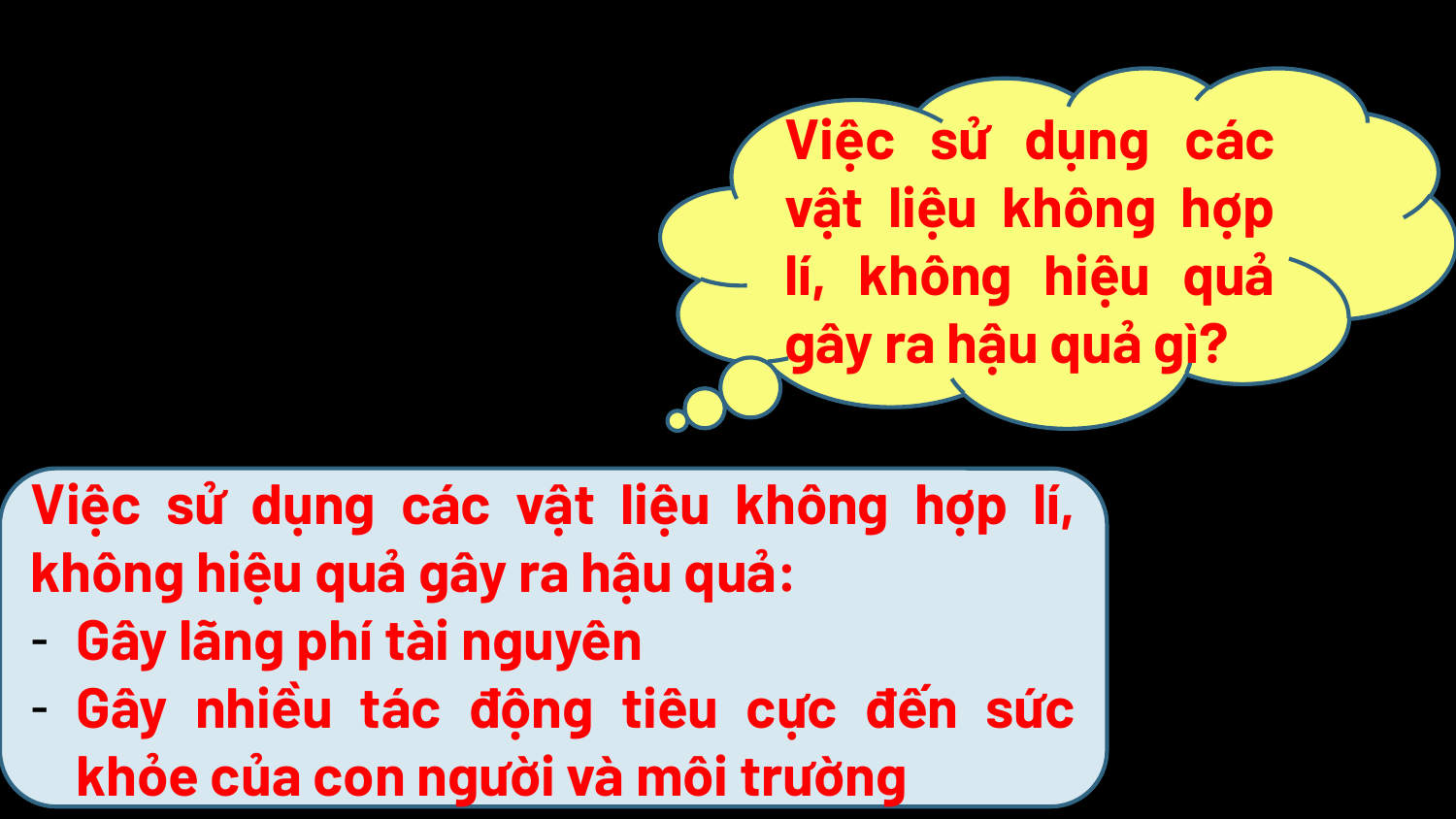

Việc sử dụng các vật liệu không hợp lí, không hiệu quả gây ra hậu quả gì?
Việc sử dụng các vật liệu không hợp lí, không hiệu quả gây ra hậu quả:
Gây lãng phí tài nguyên
Gây nhiều tác động tiêu cực đến sức khỏe của con người và môi trường
35